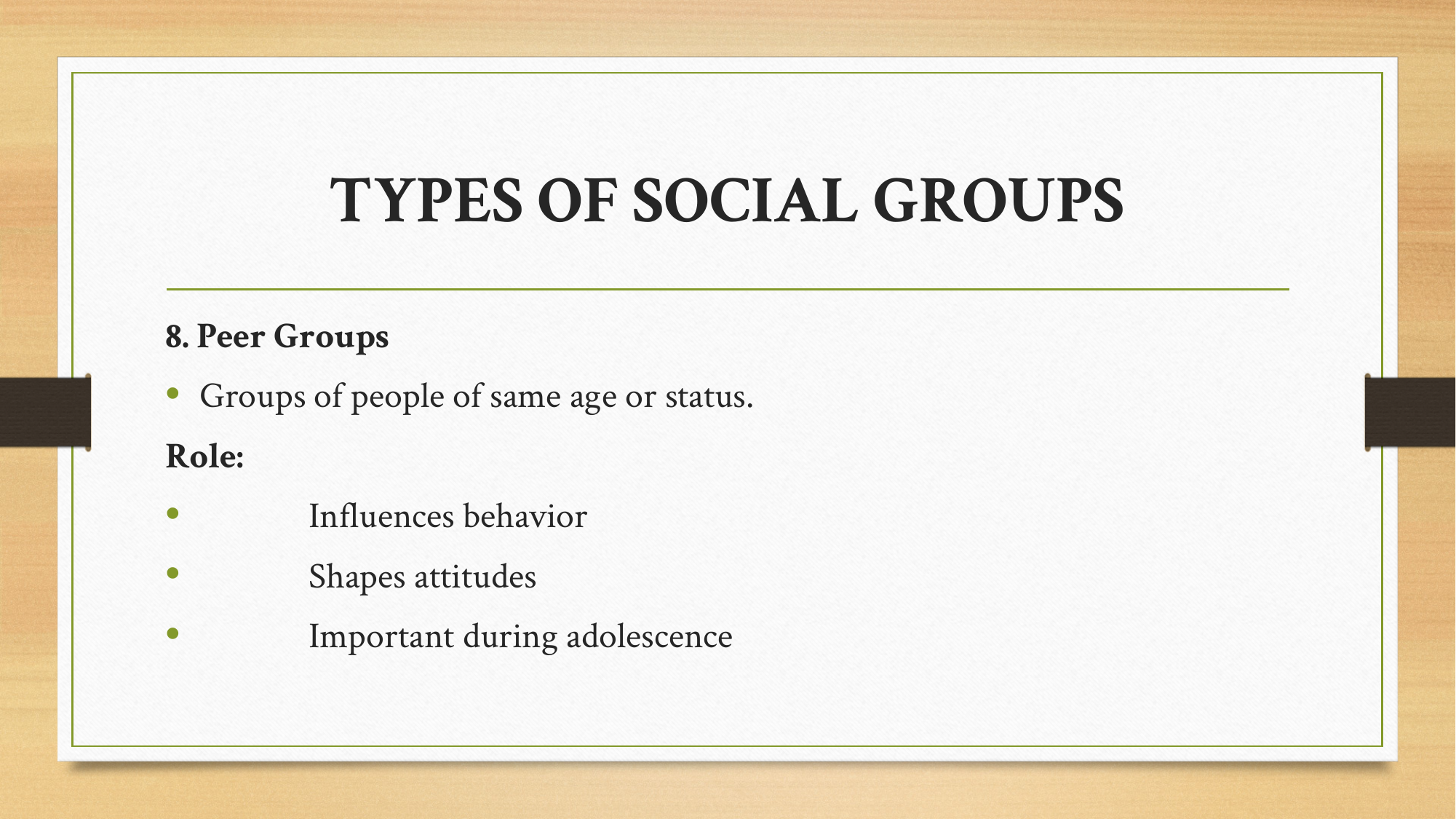

# TYPES OF SOCIAL GROUPS
8. Peer Groups
Groups of people of same age or status.
Role:
	Influences behavior
	Shapes attitudes
	Important during adolescence